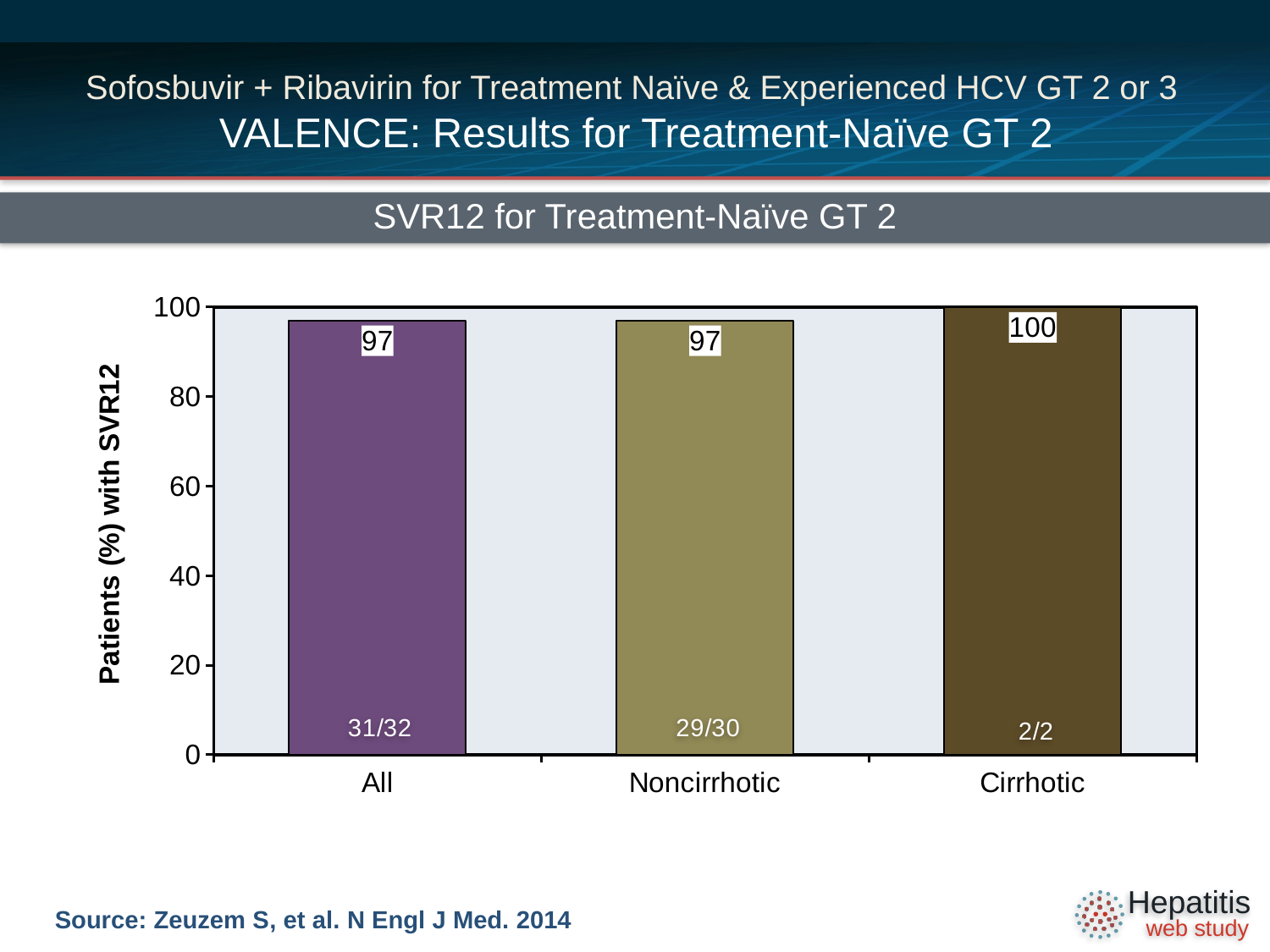

# Sofosbuvir + Ribavirin for Treatment Naïve & Experienced HCV GT 2 or 3 VALENCE: Results for Treatment-Naïve GT 2
SVR12 for Treatment-Naïve GT 2

### Chart

| Category | Sofosbuvir + RBV |
|---|---|
| All | 97.0 |
| Noncirrhotic | 97.0 |
| Cirrhotic | 100.0 |
Source: Zeuzem S, et al. N Engl J Med. 2014